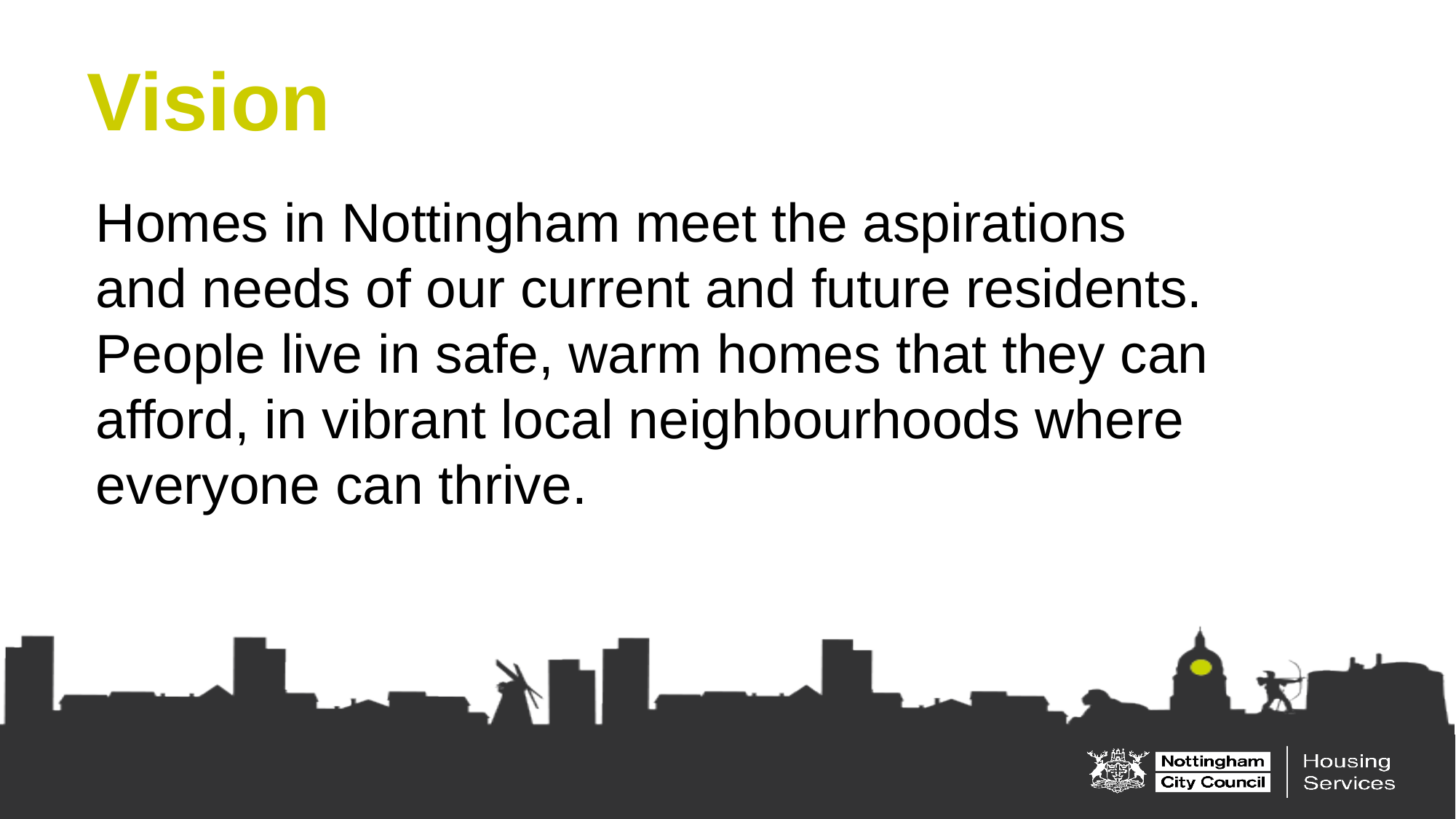

Vision
Homes in Nottingham meet the aspirations and needs of our current and future residents. People live in safe, warm homes that they can afford, in vibrant local neighbourhoods where everyone can thrive.